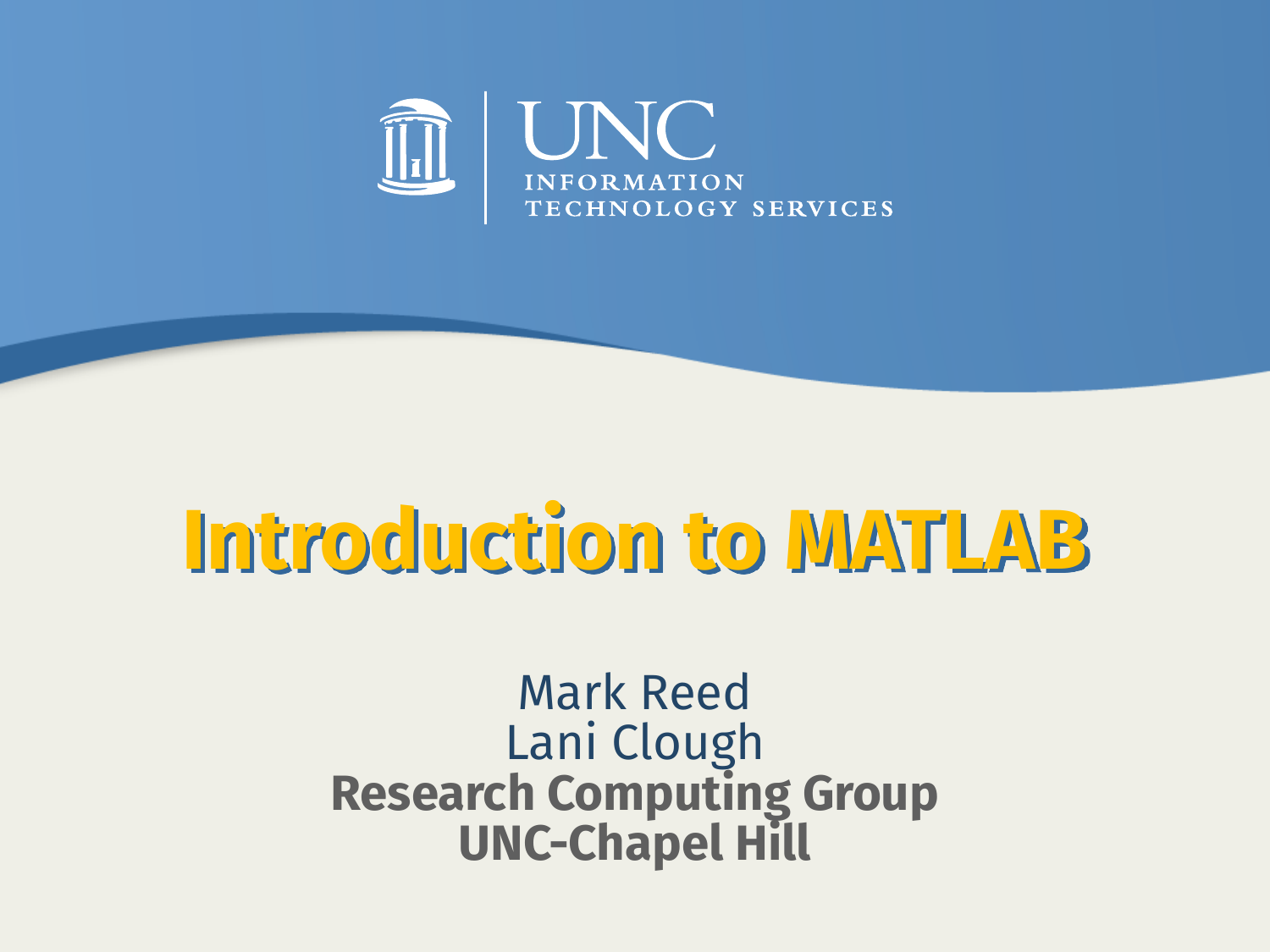

# Introduction to MATLAB
Mark Reed
Lani Clough
Research Computing Group
UNC-Chapel Hill